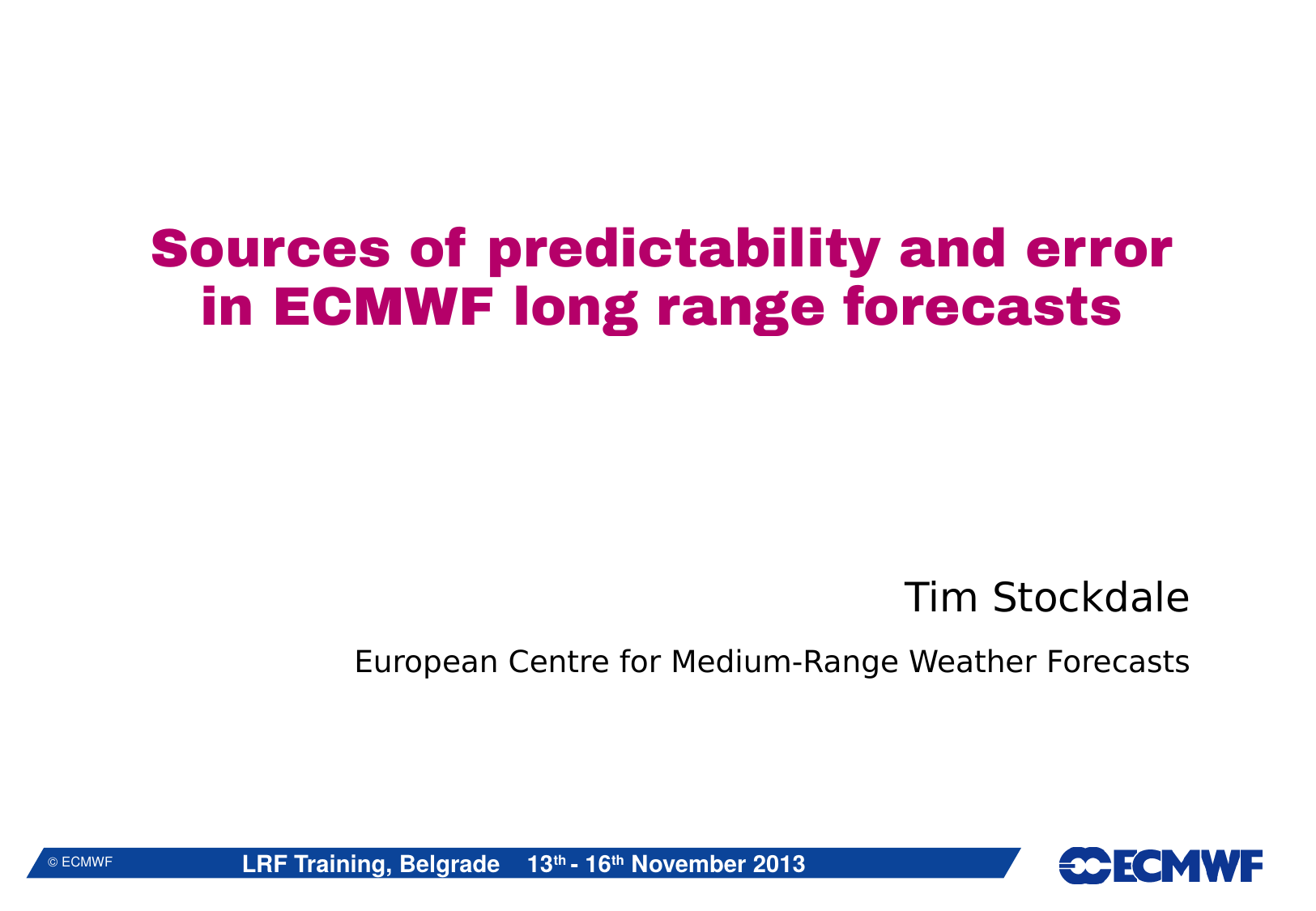

# Sources of predictability and error in ECMWF long range forecasts
Tim Stockdale
    European Centre for Medium-Range Weather Forecasts